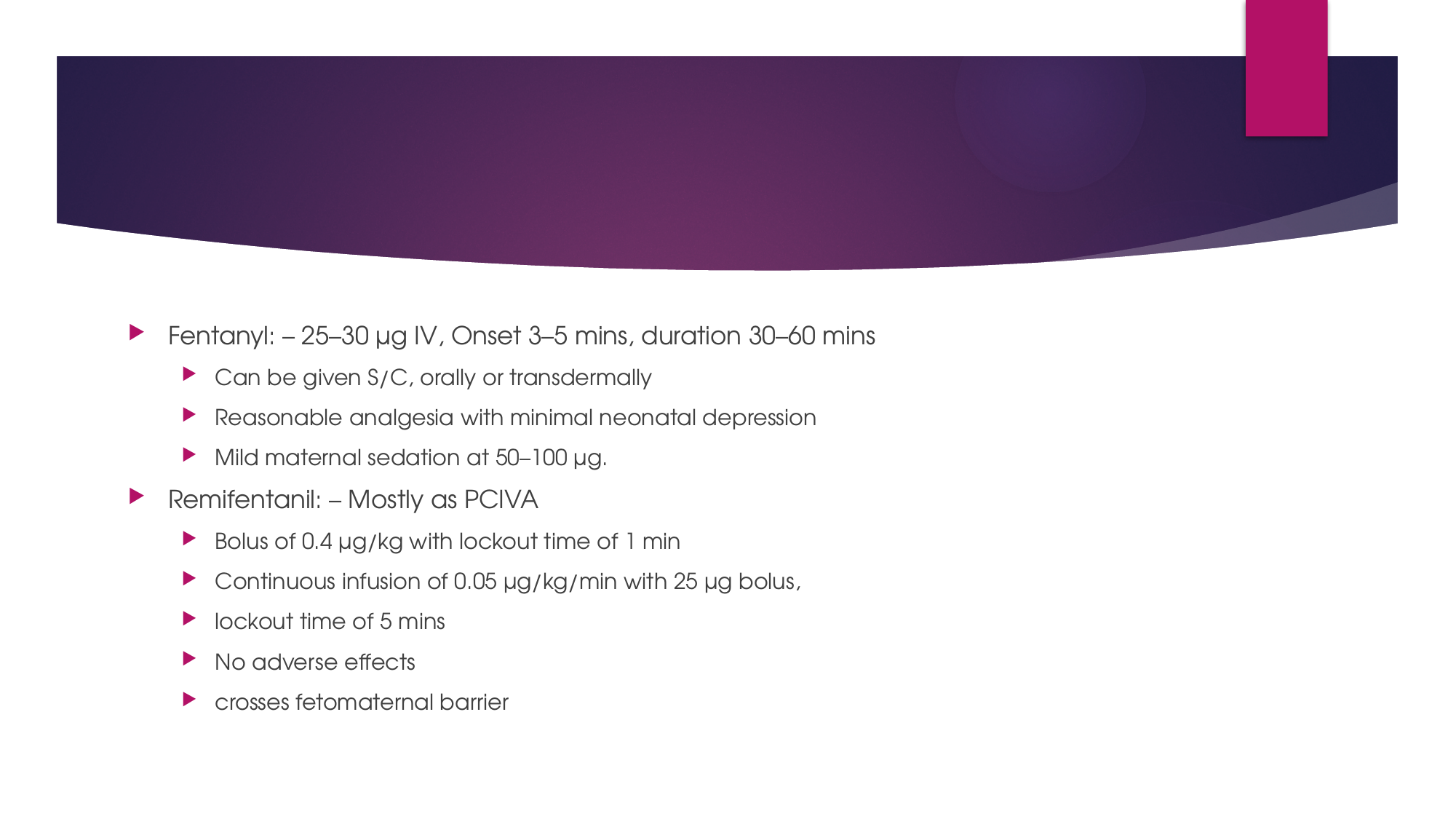

#
Fentanyl: – 25–30 µg IV, Onset 3–5 mins, duration 30–60 mins
Can be given S/C, orally or transdermally
Reasonable analgesia with minimal neonatal depression
Mild maternal sedation at 50–100 µg.
Remifentanil: – Mostly as PCIVA
Bolus of 0.4 µg/kg with lockout time of 1 min
Continuous infusion of 0.05 µg/kg/min with 25 µg bolus,
lockout time of 5 mins
No adverse effects
crosses fetomaternal barrier